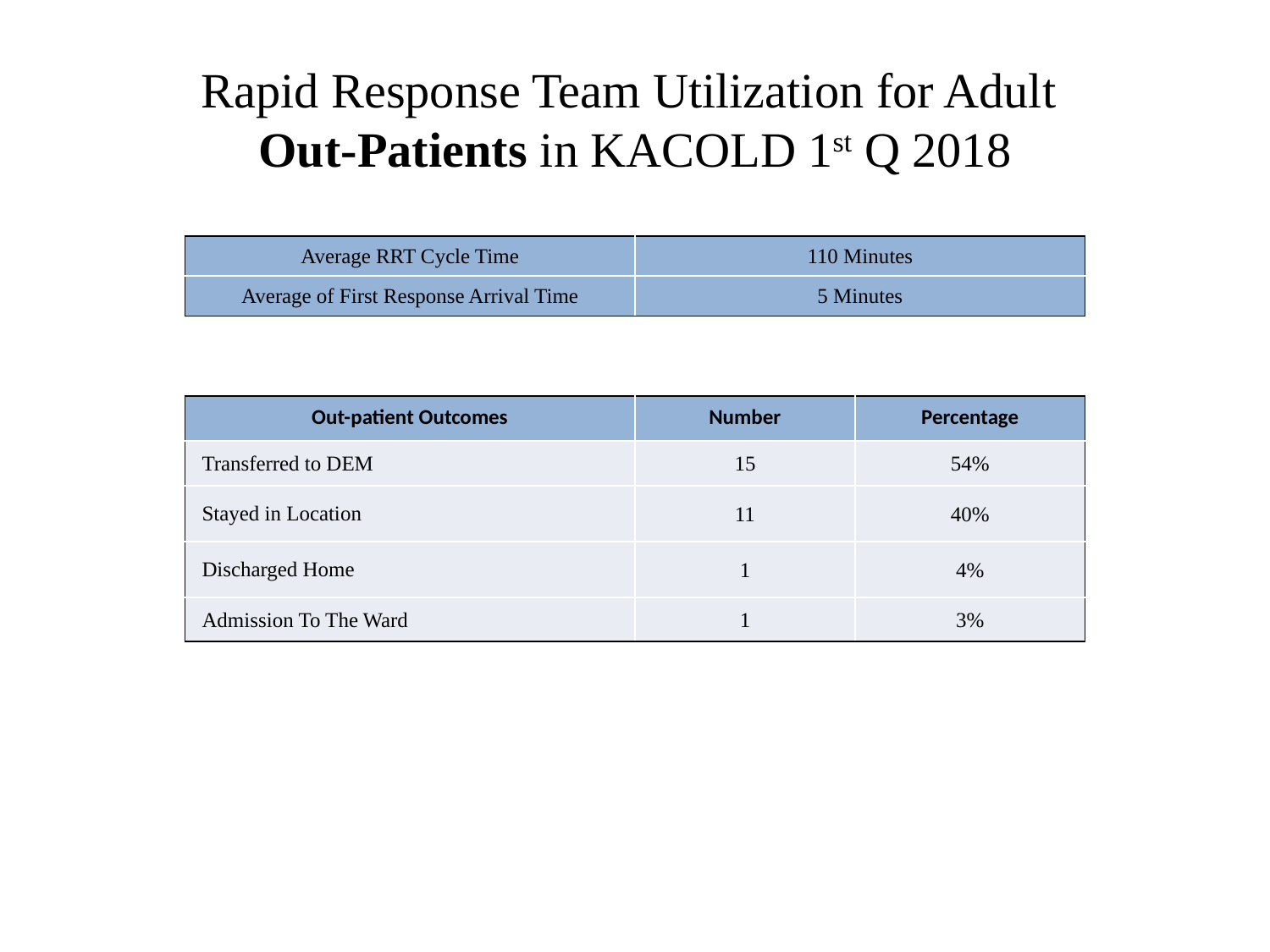

# Rapid Response Team Utilization for Adult Out-Patients in KACOLD 1st Q 2018
| Average RRT Cycle Time | 110 Minutes |
| --- | --- |
| Average of First Response Arrival Time | 5 Minutes |
| Out-patient Outcomes | Number | Percentage |
| --- | --- | --- |
| Transferred to DEM | 15 | 54% |
| Stayed in Location | 11 | 40% |
| Discharged Home | 1 | 4% |
| Admission To The Ward | 1 | 3% |